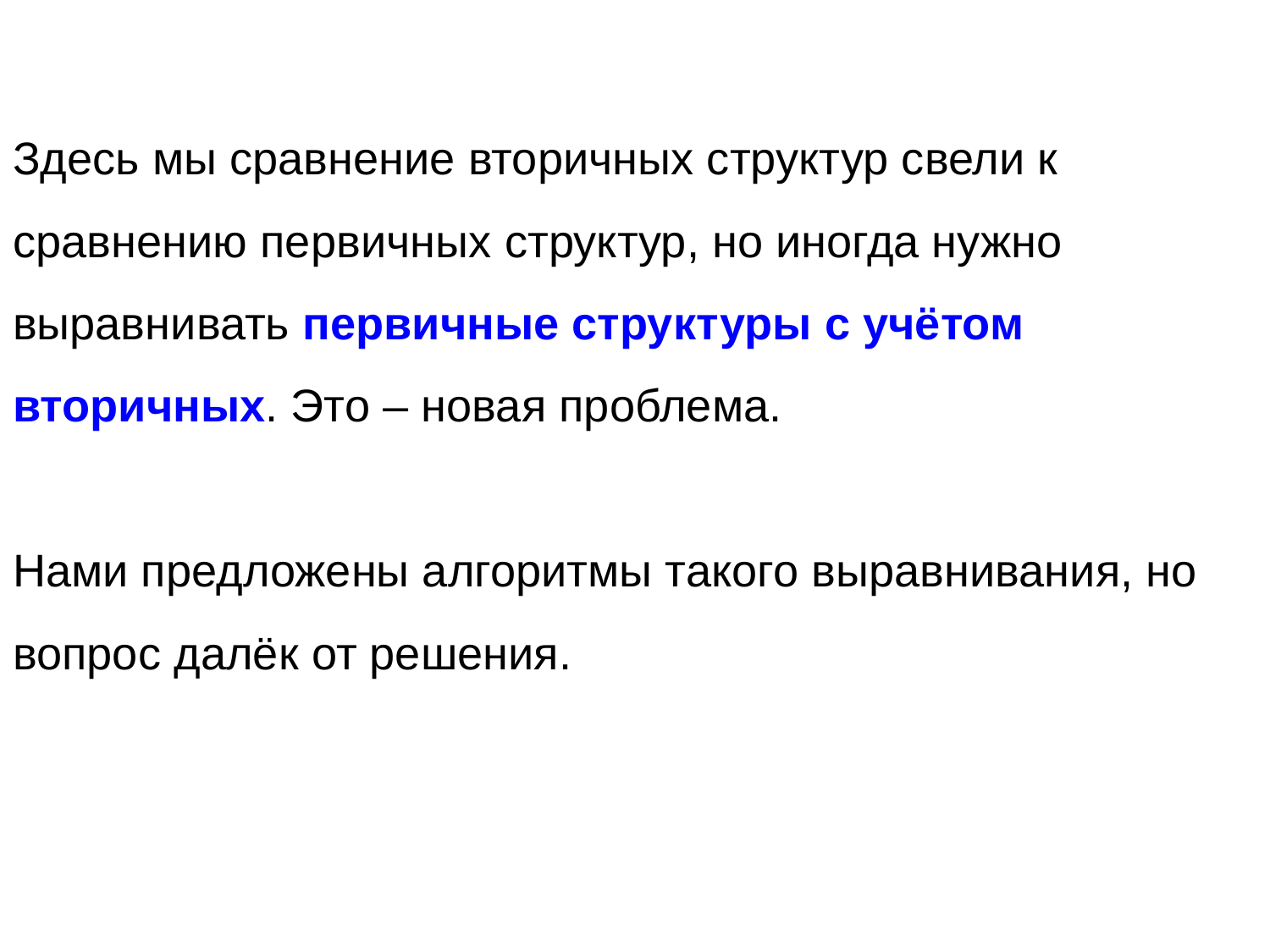

Здесь мы сравнение вторичных структур свели к сравнению первичных структур, но иногда нужно выравнивать первичные структуры с учётом вторичных. Это – новая проблема.

Нами предложены алгоритмы такого выравнивания, но вопрос далёк от решения.